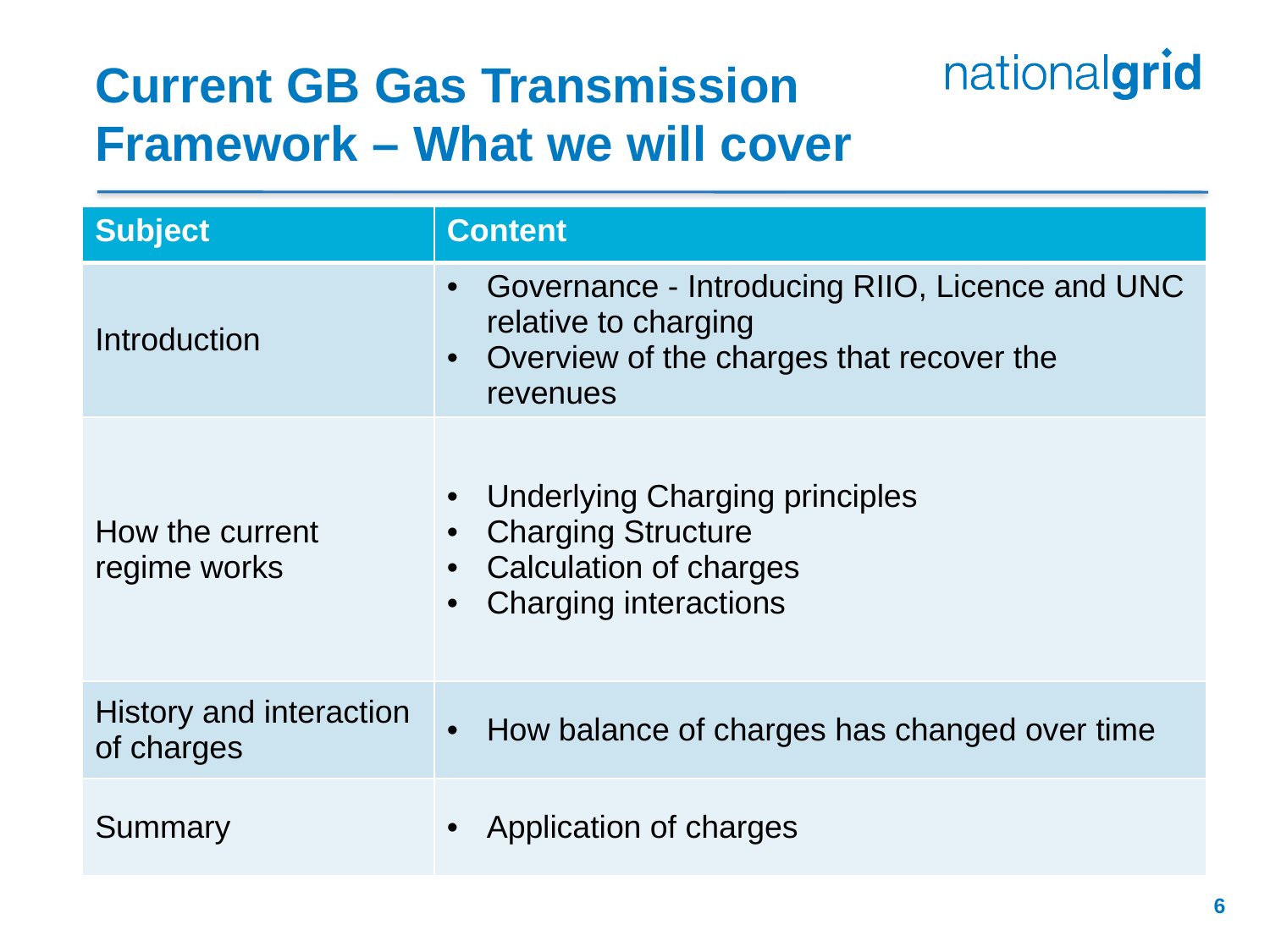

# Current GB Gas Transmission Framework – What we will cover
| Subject | Content |
| --- | --- |
| Introduction | Governance - Introducing RIIO, Licence and UNC relative to charging Overview of the charges that recover the revenues |
| How the current regime works | Underlying Charging principles Charging Structure Calculation of charges Charging interactions |
| History and interaction of charges | How balance of charges has changed over time |
| Summary | Application of charges |
6